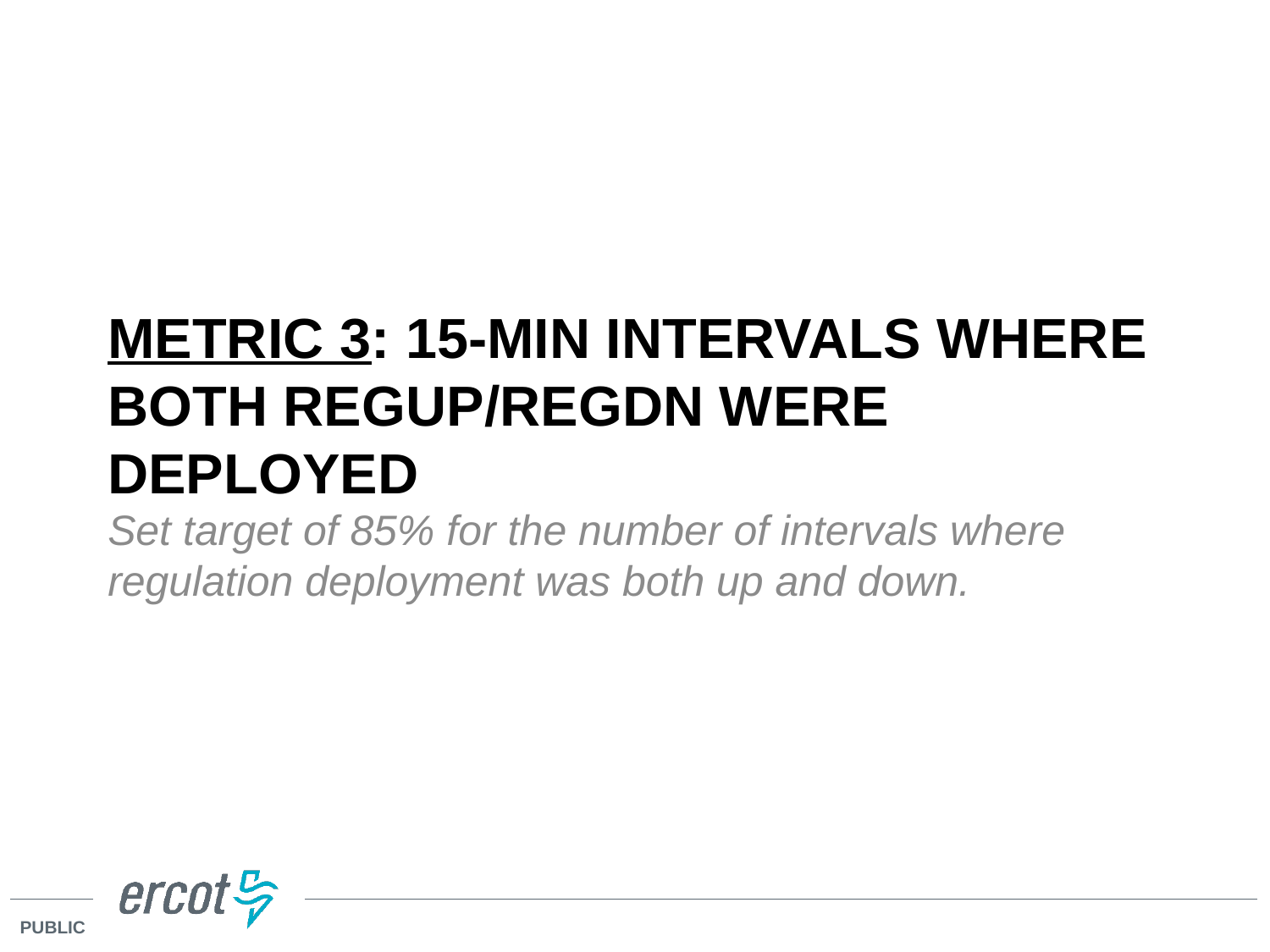

# Metric 3: 15-min Intervals Where Both REGUP/REGDN Were Deployed
Set target of 85% for the number of intervals where regulation deployment was both up and down.